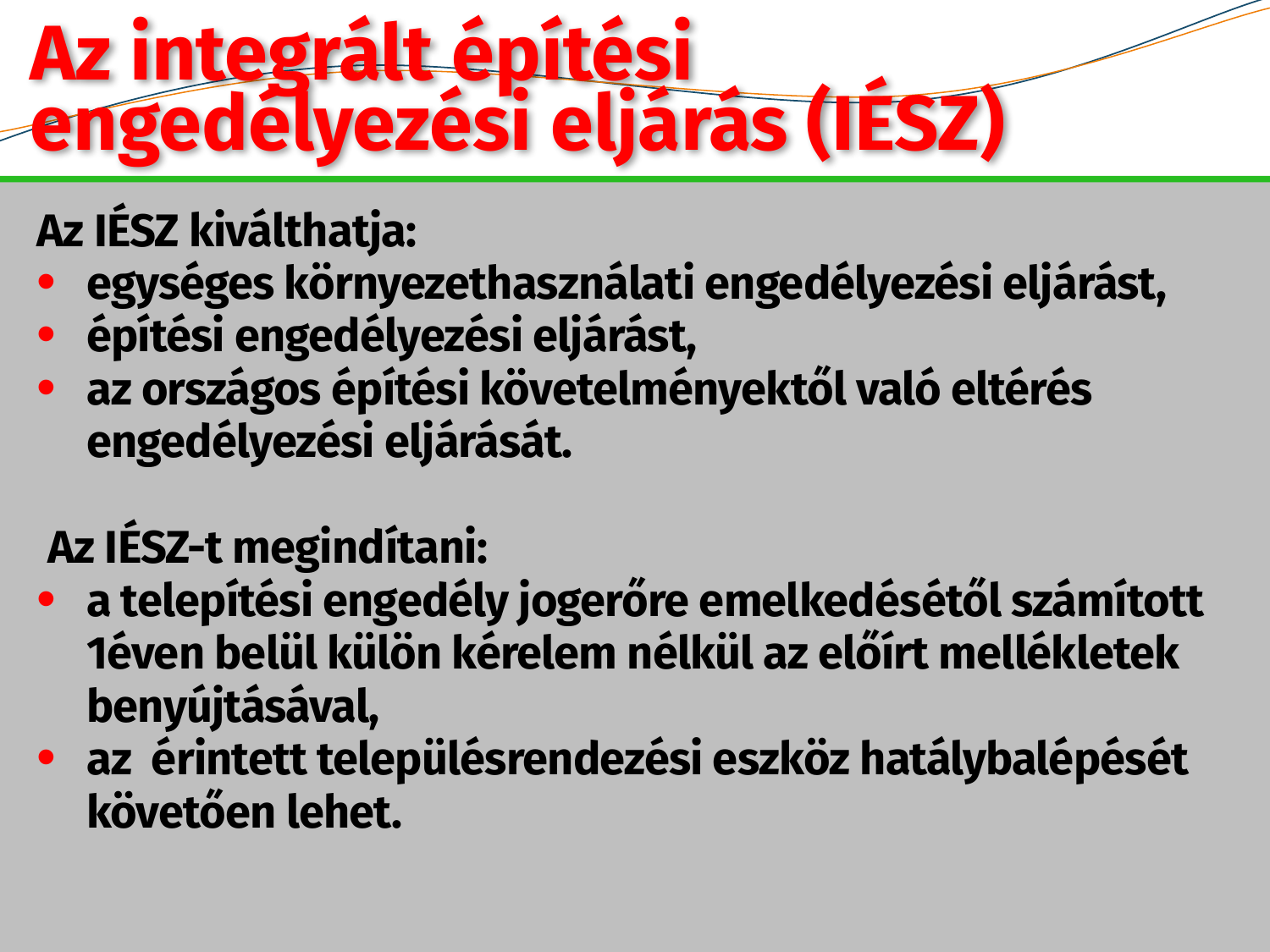

# Az integrált építési engedélyezési eljárás (IÉSZ)

Az IÉSZ kiválthatja:
egységes környezethasználati engedélyezési eljárást,
építési engedélyezési eljárást,
az országos építési követelményektől való eltérés engedélyezési eljárását.

 Az IÉSZ-t megindítani:
a telepítési engedély jogerőre emelkedésétől számított 1éven belül külön kérelem nélkül az előírt mellékletek benyújtásával,
az  érintett településrendezési eszköz hatálybalépését követően lehet.